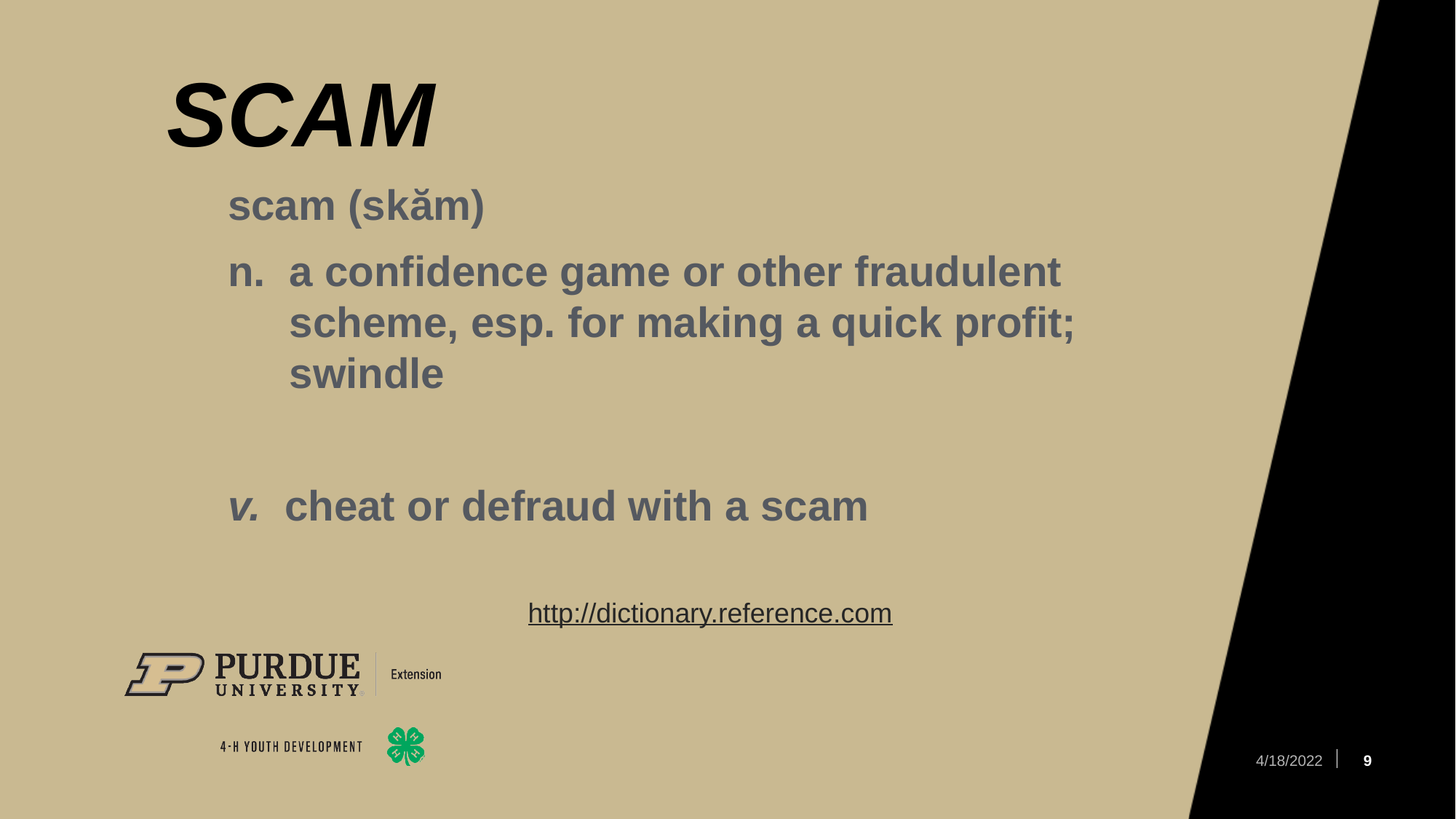

# Scam
scam (skăm)
a confidence game or other fraudulent scheme, esp. for making a quick profit; swindle

v.  cheat or defraud with a scam

 http://dictionary.reference.com
9
4/18/2022